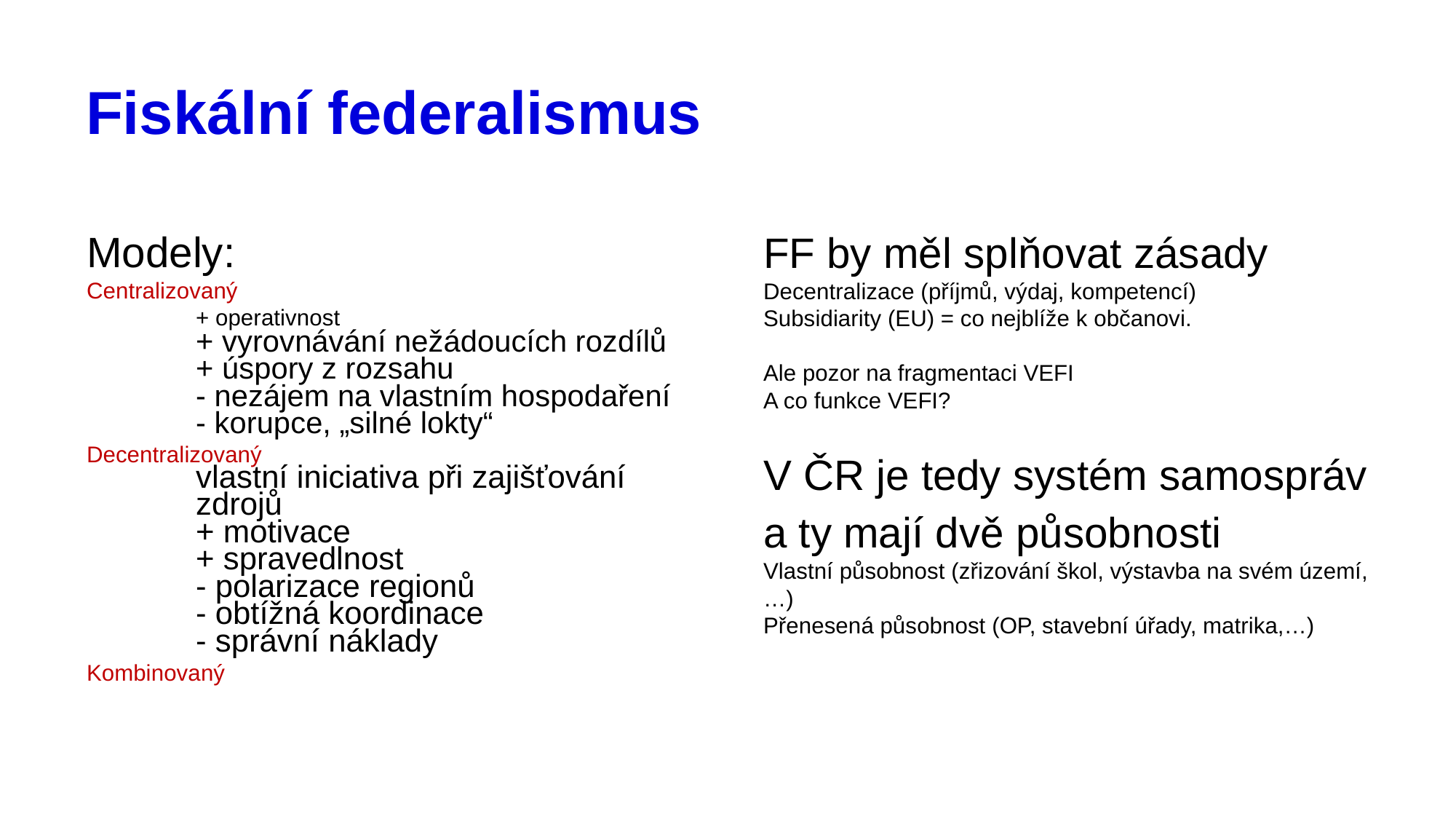

# Fiskální federalismus
Modely:
Centralizovaný
+ operativnost
+ vyrovnávání nežádoucích rozdílů
+ úspory z rozsahu
- nezájem na vlastním hospodaření
- korupce, „silné lokty“
Decentralizovaný
vlastní iniciativa při zajišťování zdrojů
+ motivace
+ spravedlnost
- polarizace regionů
- obtížná koordinace
- správní náklady
Kombinovaný

FF by měl splňovat zásady
Decentralizace (příjmů, výdaj, kompetencí)
Subsidiarity (EU) = co nejblíže k občanovi.

Ale pozor na fragmentaci VEFI
A co funkce VEFI?

V ČR je tedy systém samospráv a ty mají dvě působnosti
Vlastní působnost (zřizování škol, výstavba na svém území,…)
Přenesená působnost (OP, stavební úřady, matrika,…)